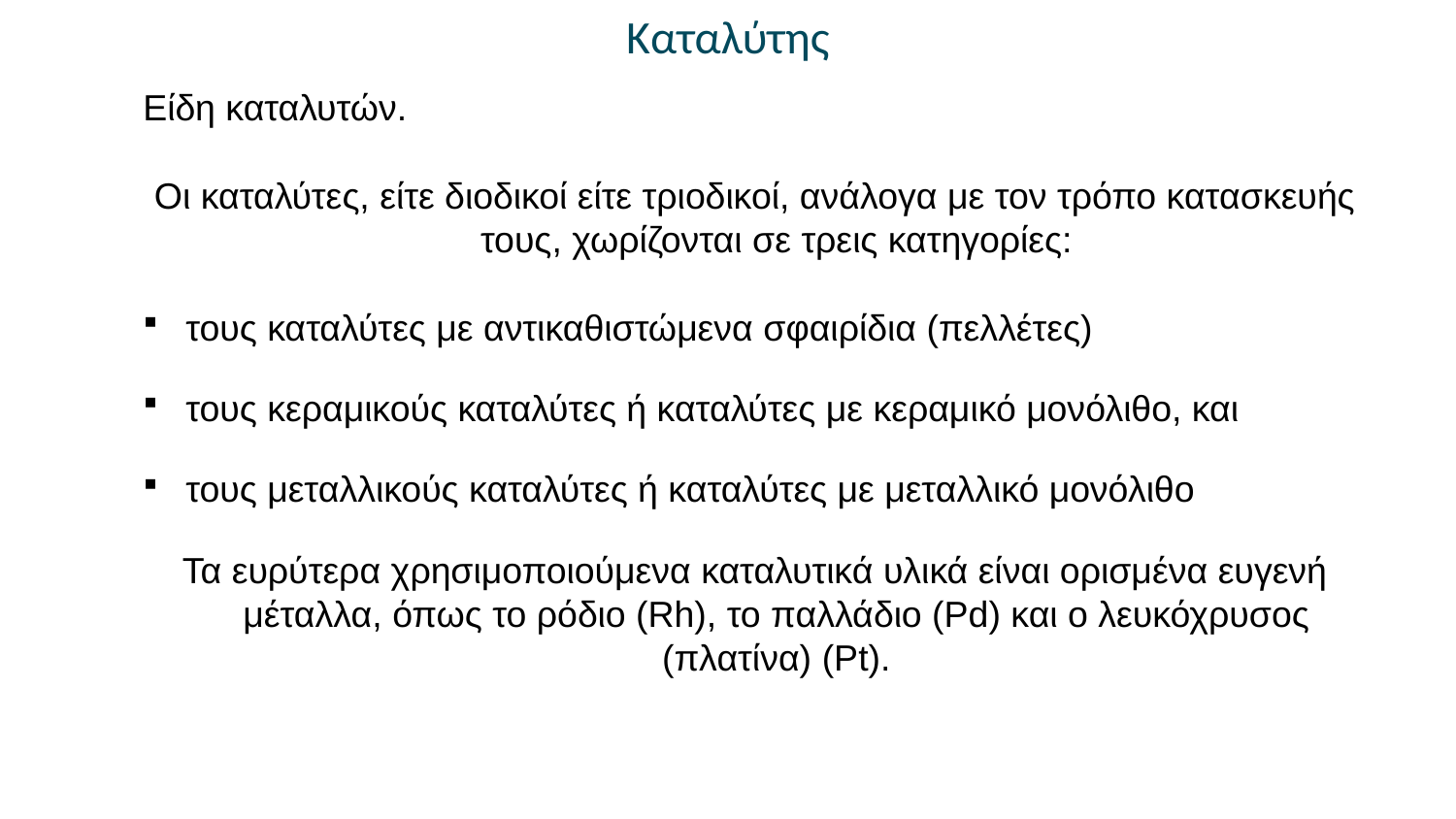

Καταλύτης
Είδη καταλυτών.

Οι καταλύτες, είτε διοδικοί είτε τριοδικοί, ανάλογα με τον τρόπο κατασκευής τους, χωρίζονται σε τρεις κατηγορίες:

τους καταλύτες με αντικαθιστώμενα σφαιρίδια (πελλέτες)
τους κεραμικούς καταλύτες ή καταλύτες με κεραμικό μονόλιθο, και
τους μεταλλικούς καταλύτες ή καταλύτες με μεταλλικό μονόλιθο
Τα ευρύτερα χρησιμοποιούμενα καταλυτικά υλικά είναι ορισμένα ευγενή μέταλλα, όπως το ρόδιο (Rh), το παλλάδιο (Pd) και ο λευκόχρυσος (πλατίνα) (Pt).